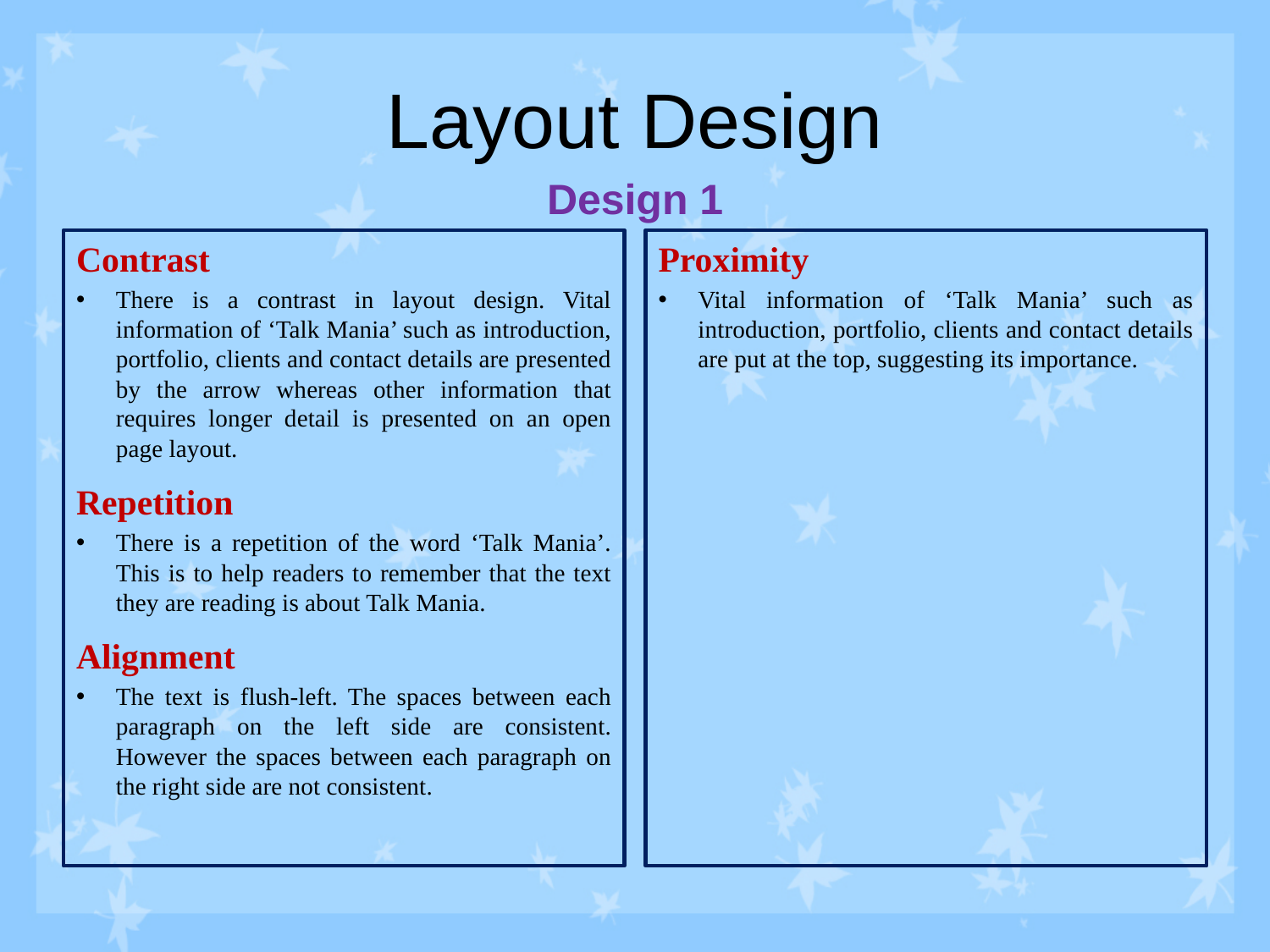

# Layout Design
Design 1
Contrast
There is a contrast in layout design. Vital information of ‘Talk Mania’ such as introduction, portfolio, clients and contact details are presented by the arrow whereas other information that requires longer detail is presented on an open page layout.
Repetition
There is a repetition of the word ‘Talk Mania’. This is to help readers to remember that the text they are reading is about Talk Mania.
Alignment
The text is flush-left. The spaces between each paragraph on the left side are consistent. However the spaces between each paragraph on the right side are not consistent.

Proximity
Vital information of ‘Talk Mania’ such as introduction, portfolio, clients and contact details are put at the top, suggesting its importance.